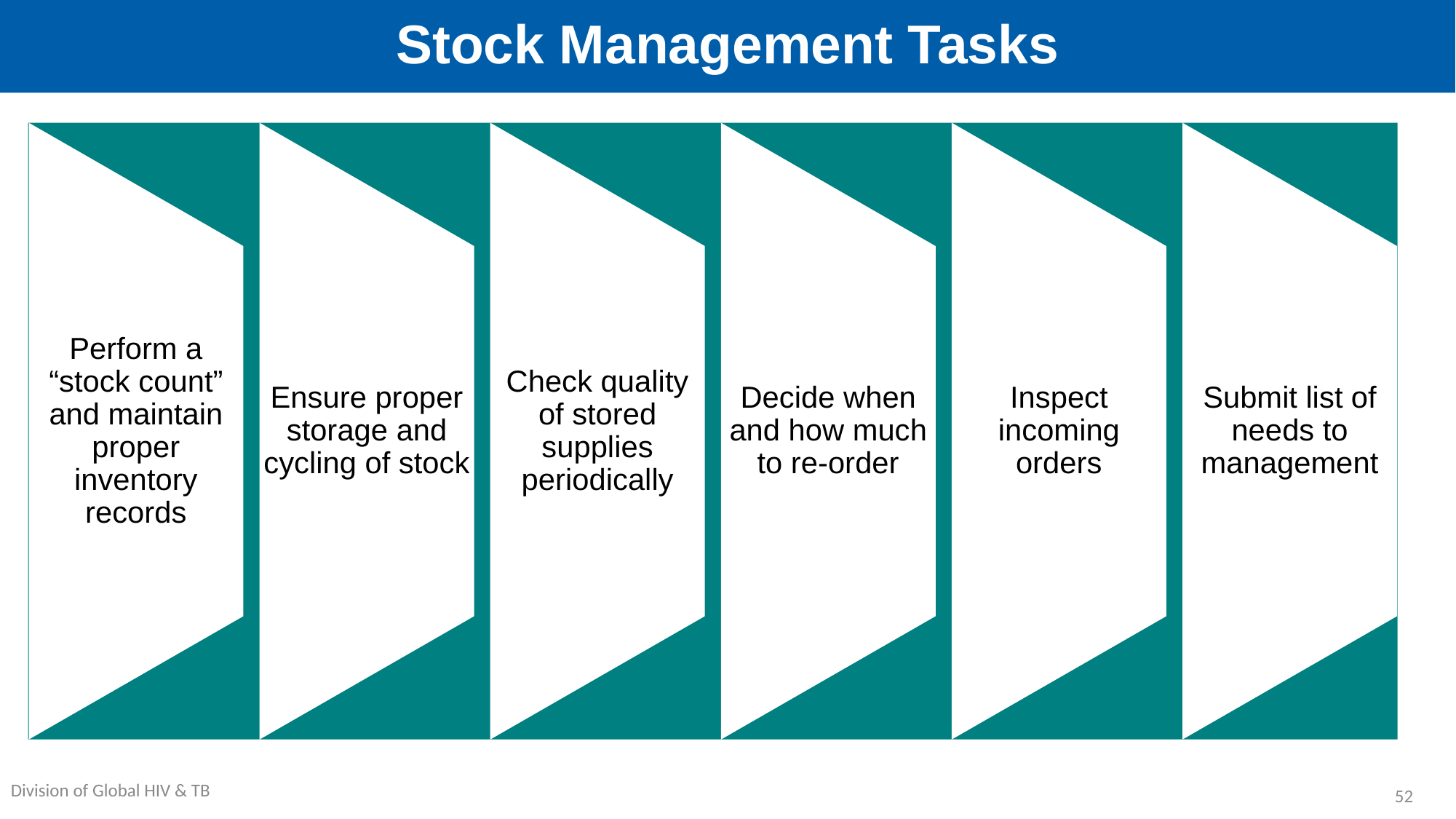

# Stock Management Tasks
Perform a “stock count” and maintain proper inventory records
Ensure proper storage and cycling of stock
Check quality of stored supplies periodically
Decide when and how much to re-order
Inspect incoming orders
Submit list of needs to management

52